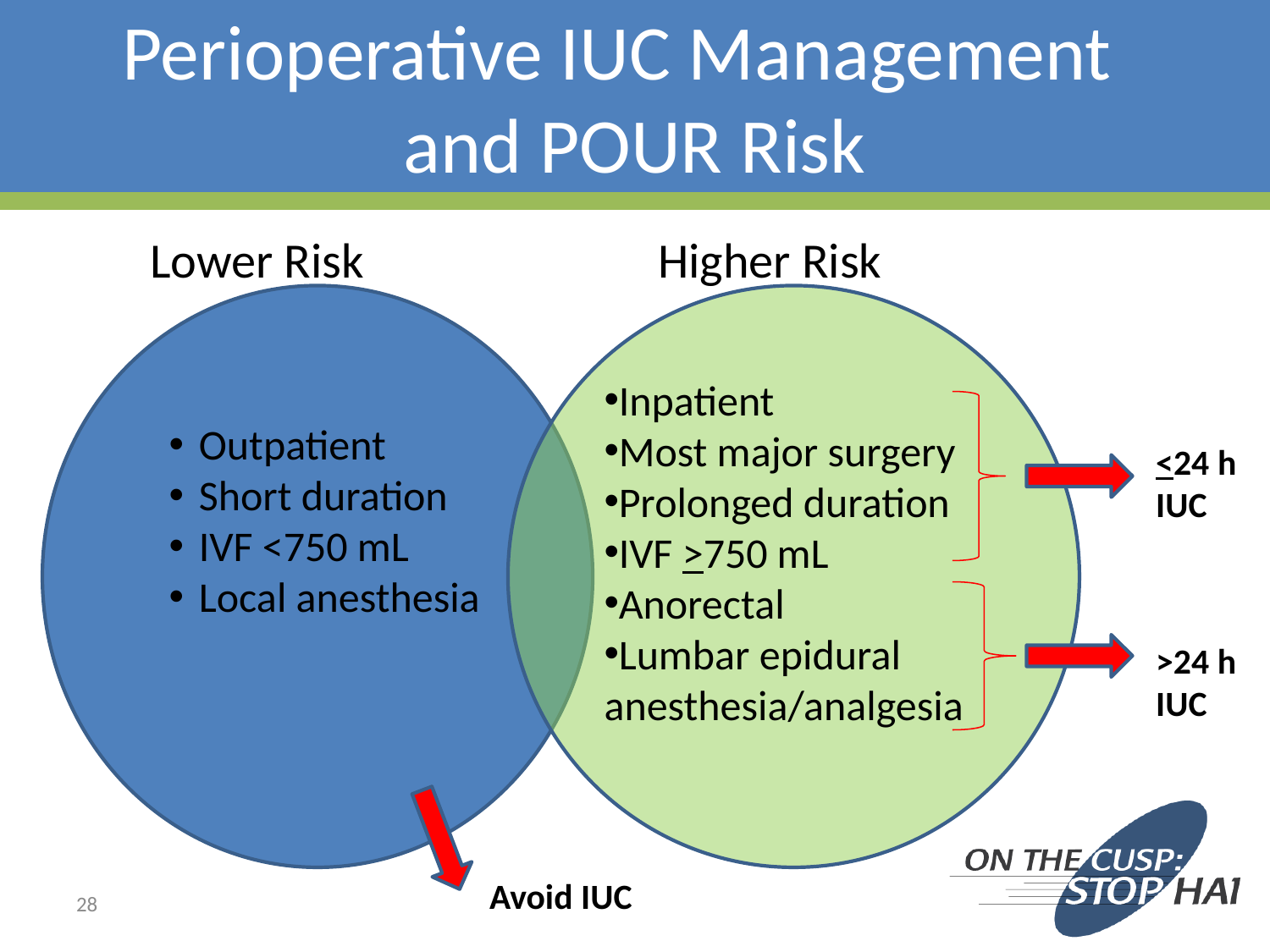

# Perioperative IUC Management and POUR Risk
Lower Risk 			Higher Risk
Outpatient
Short duration
IVF <750 mL
Local anesthesia

Inpatient
Most major surgery
Prolonged duration
IVF >750 mL
Anorectal
Lumbar epidural anesthesia/analgesia

<24 h
IUC

>24 h
IUC

Avoid IUC
28